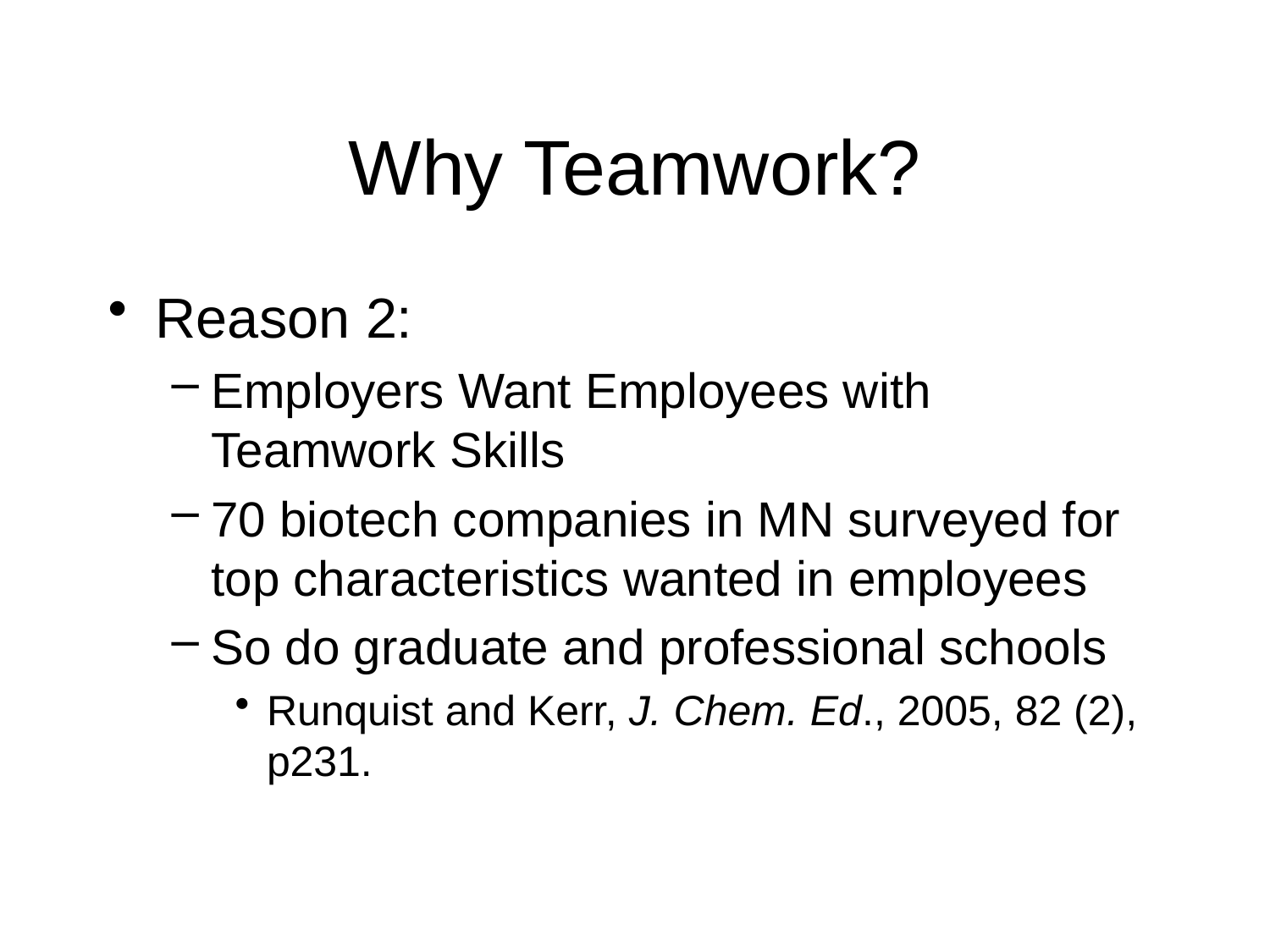

# Why Teamwork?
Reason 2:
Employers Want Employees with Teamwork Skills
70 biotech companies in MN surveyed for top characteristics wanted in employees
So do graduate and professional schools
Runquist and Kerr, J. Chem. Ed., 2005, 82 (2), p231.